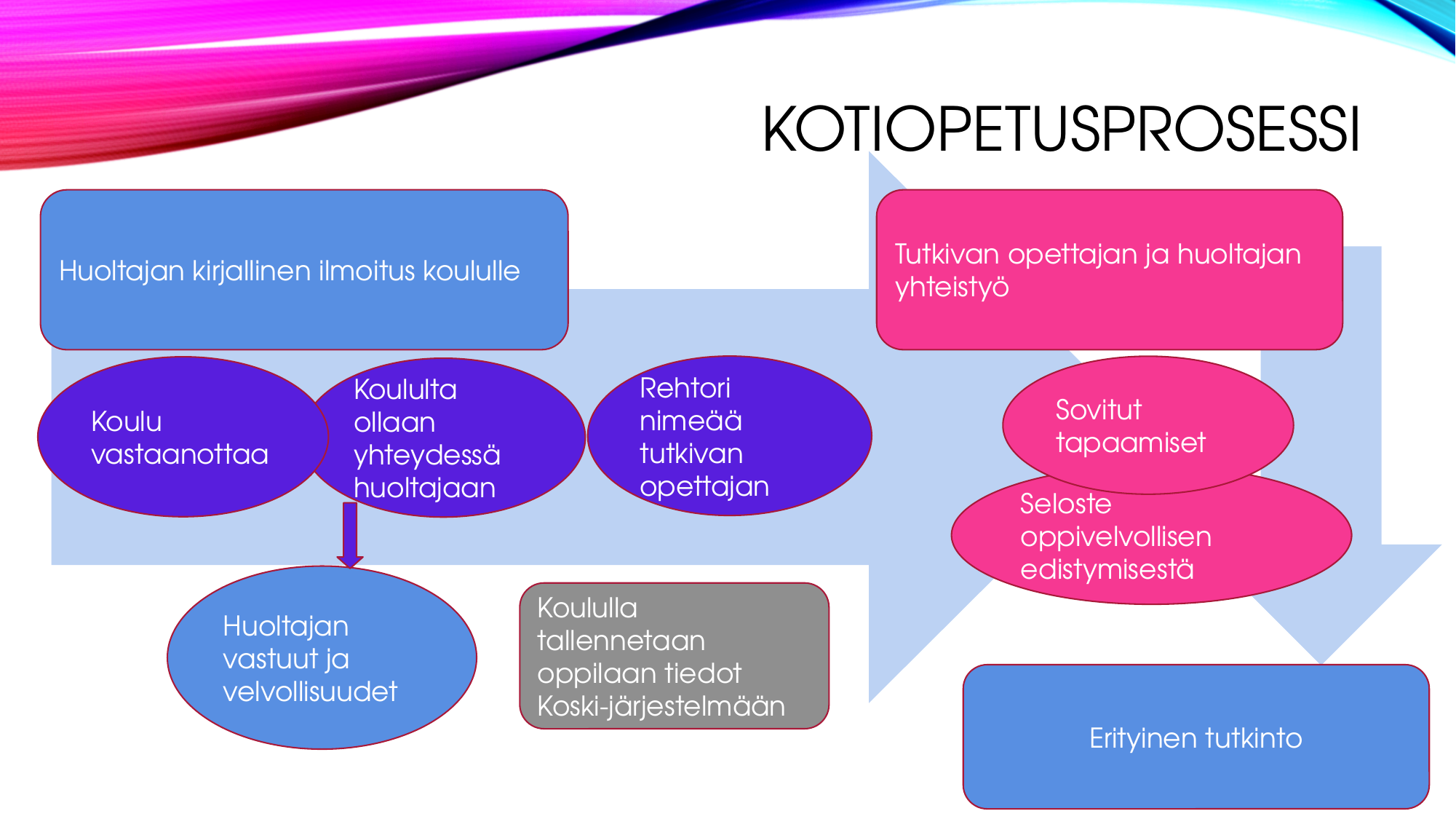

# KOTIOPETUSPROSESSI

Huoltajan kirjallinen ilmoitus koululle
Tutkivan opettajan ja huoltajan yhteistyö

Rehtori nimeää tutkivan opettajan
Sovitut tapaamiset
Koulu vastaanottaa
Koululta ollaan yhteydessä huoltajaan
Seloste oppivelvollisen edistymisestä

Huoltajan vastuut ja velvollisuudet
Koululla tallennetaan oppilaan tiedot Koski-järjestelmään
Erityinen tutkinto